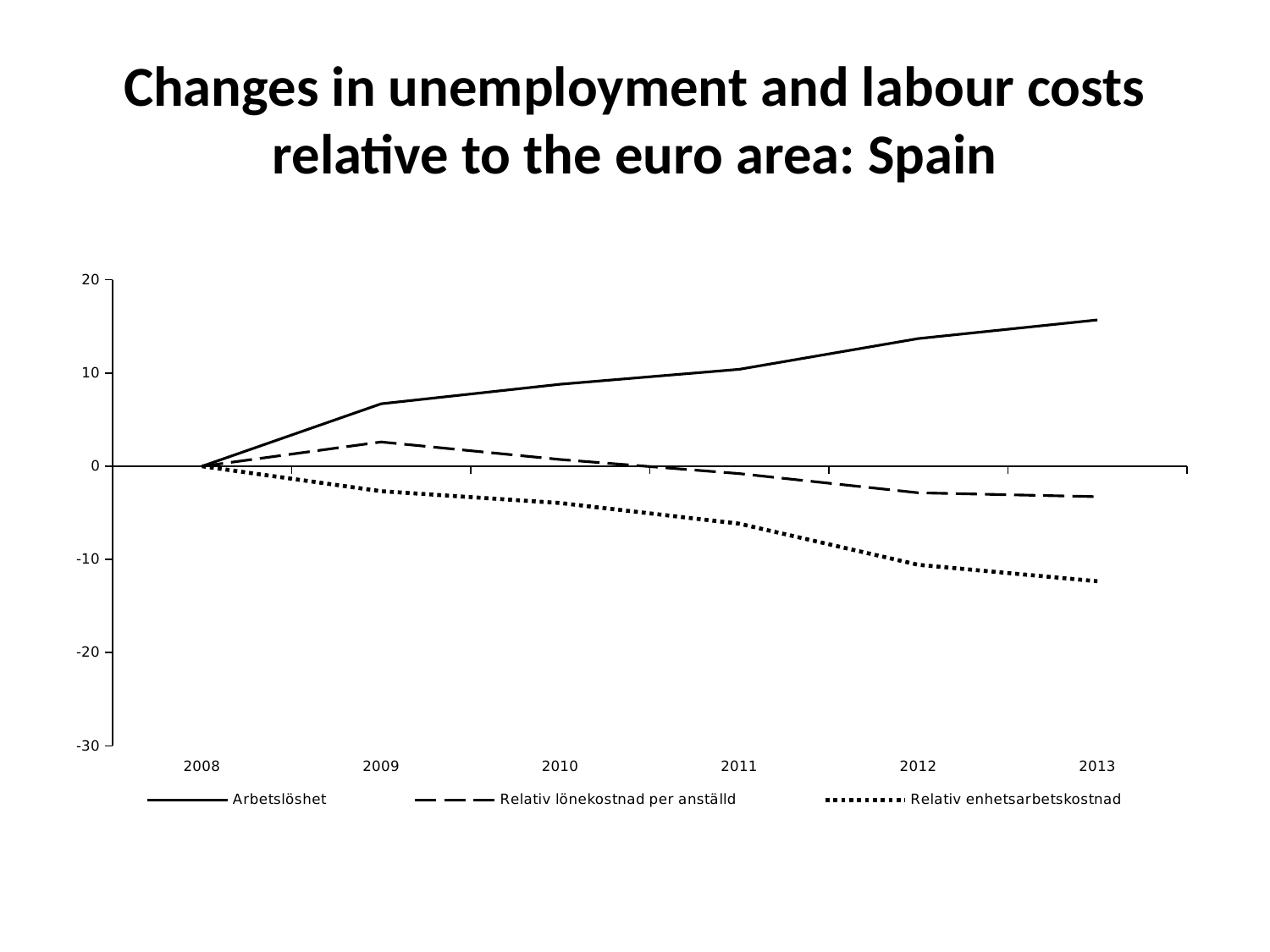

# Changes in unemployment and labour costs relative to the euro area: Spain

### Chart

| Category | Arbetslöshet | Relativ lönekostnad per anställd | Relativ enhetsarbetskostnad |
|---|---|---|---|
| 39448 | 0.0 | 0.0 | 0.0 |
| 39814 | 6.6999999999999975 | 2.6045893071786432 | -2.6718449043555768 |
| 40179 | 8.8 | 0.7260092828334179 | -3.9441367550200033 |
| 40544 | 10.400000000000002 | -0.7872865769347606 | -6.155589882708725 |
| 40909 | 13.7 | -2.845318054979856 | -10.57557162310981 |
| 41275 | 15.7 | -3.2657415460631842 | -12.340225391714153 |